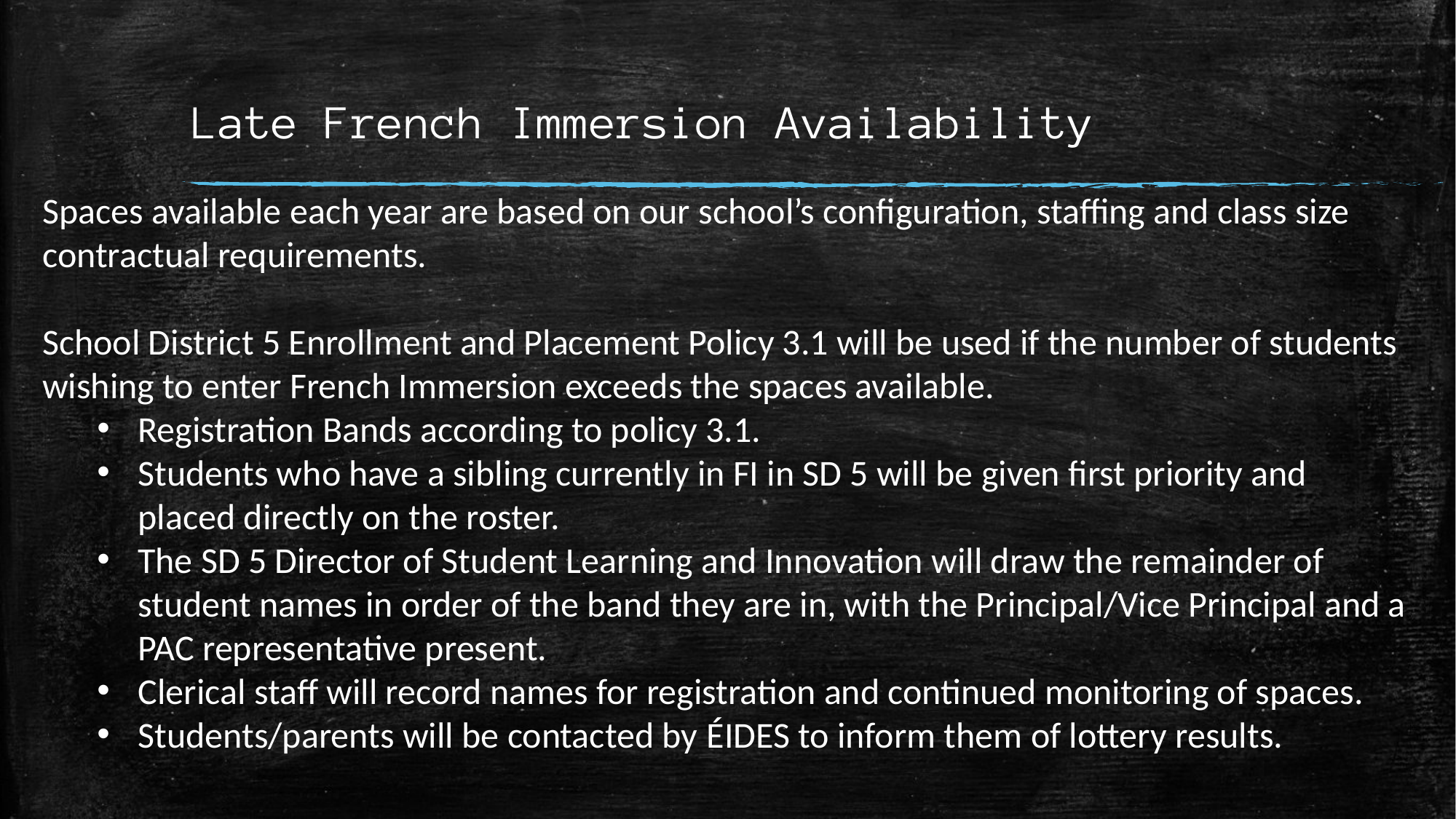

# Late French Immersion Availability
Spaces available each year are based on our school’s configuration, staffing and class size contractual requirements.

School District 5 Enrollment and Placement Policy 3.1 will be used if the number of students wishing to enter French Immersion exceeds the spaces available.
Registration Bands according to policy 3.1.
Students who have a sibling currently in FI in SD 5 will be given first priority and placed directly on the roster.
The SD 5 Director of Student Learning and Innovation will draw the remainder of student names in order of the band they are in, with the Principal/Vice Principal and a PAC representative present.
Clerical staff will record names for registration and continued monitoring of spaces.
Students/parents will be contacted by ÉIDES to inform them of lottery results.